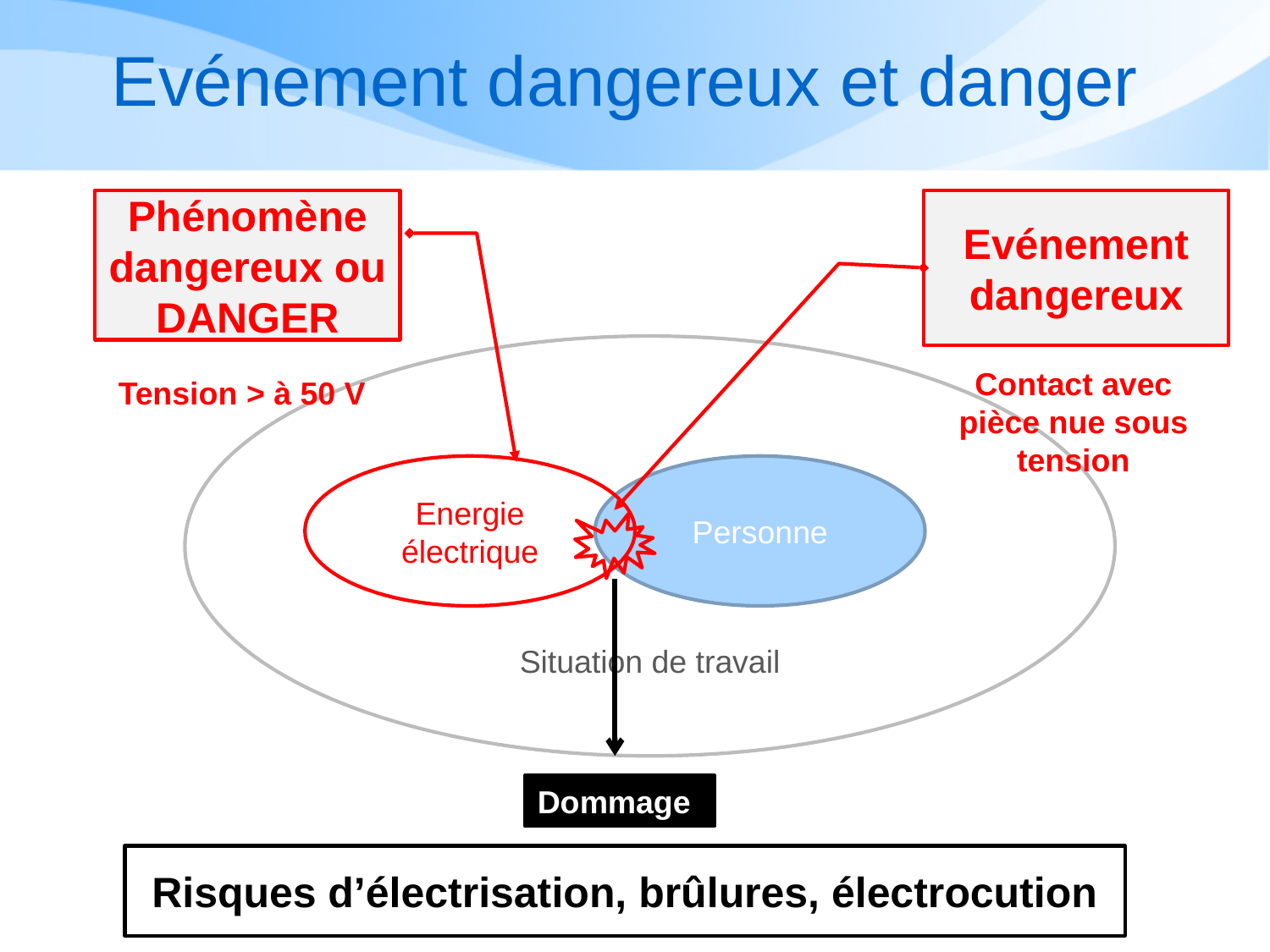

# Evénement dangereux et danger
Phénomène dangereux ou DANGER
Evénement dangereux

Situation de travail
Contact avec pièce nue sous tension
Tension > à 50 V
Energie
électrique
Personne

Dommage
Risques d’électrisation, brûlures, électrocution